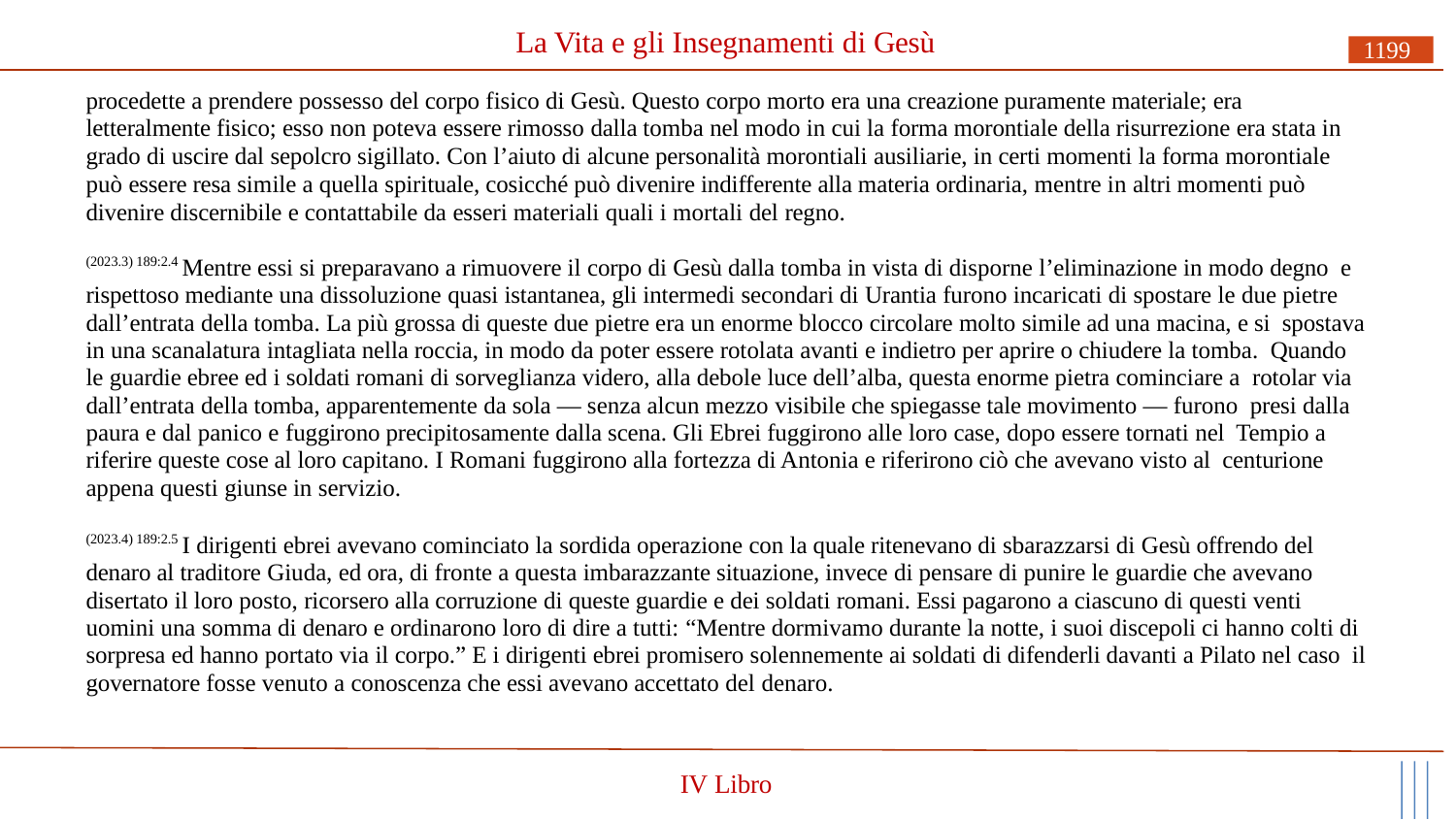

# La Vita e gli Insegnamenti di Gesù
1199

procedette a prendere possesso del corpo fisico di Gesù. Questo corpo morto era una creazione puramente materiale; era  letteralmente fisico; esso non poteva essere rimosso dalla tomba nel modo in cui la forma morontiale della risurrezione era stata in  grado di uscire dal sepolcro sigillato. Con l’aiuto di alcune personalità morontiali ausiliarie, in certi momenti la forma morontiale  può essere resa simile a quella spirituale, cosicché può divenire indifferente alla materia ordinaria, mentre in altri momenti può  divenire discernibile e contattabile da esseri materiali quali i mortali del regno.

(2023.3) 189:2.4 Mentre essi si preparavano a rimuovere il corpo di Gesù dalla tomba in vista di disporne l’eliminazione in modo degno  e rispettoso mediante una dissoluzione quasi istantanea, gli intermedi secondari di Urantia furono incaricati di spostare le due pietre  dall’entrata della tomba. La più grossa di queste due pietre era un enorme blocco circolare molto simile ad una macina, e si  spostava in una scanalatura intagliata nella roccia, in modo da poter essere rotolata avanti e indietro per aprire o chiudere la tomba.  Quando le guardie ebree ed i soldati romani di sorveglianza videro, alla debole luce dell’alba, questa enorme pietra cominciare a  rotolar via dall’entrata della tomba, apparentemente da sola — senza alcun mezzo visibile che spiegasse tale movimento — furono  presi dalla paura e dal panico e fuggirono precipitosamente dalla scena. Gli Ebrei fuggirono alle loro case, dopo essere tornati nel  Tempio a riferire queste cose al loro capitano. I Romani fuggirono alla fortezza di Antonia e riferirono ciò che avevano visto al  centurione appena questi giunse in servizio.

(2023.4) 189:2.5 I dirigenti ebrei avevano cominciato la sordida operazione con la quale ritenevano di sbarazzarsi di Gesù offrendo del  denaro al traditore Giuda, ed ora, di fronte a questa imbarazzante situazione, invece di pensare di punire le guardie che avevano  disertato il loro posto, ricorsero alla corruzione di queste guardie e dei soldati romani. Essi pagarono a ciascuno di questi venti  uomini una somma di denaro e ordinarono loro di dire a tutti: “Mentre dormivamo durante la notte, i suoi discepoli ci hanno colti di  sorpresa ed hanno portato via il corpo.” E i dirigenti ebrei promisero solennemente ai soldati di difenderli davanti a Pilato nel caso  il governatore fosse venuto a conoscenza che essi avevano accettato del denaro.

IV Libro